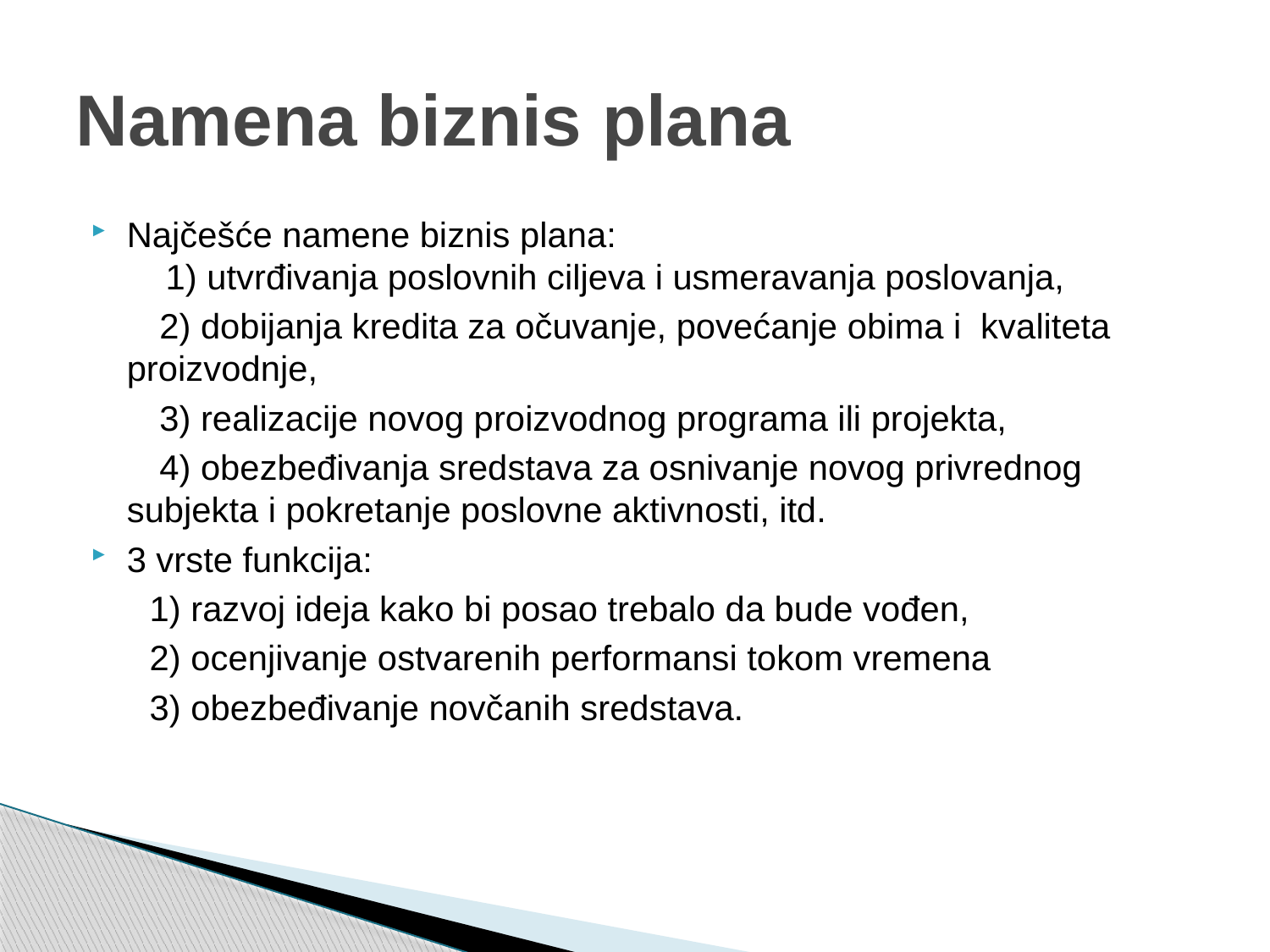

# Namena biznis plana
Najčešće namene biznis plana:
    1) utvrđivanja poslovnih ciljeva i usmeravanja poslovanja,
       2) dobijanja kredita za očuvanje, povećanje obima i  kvaliteta proizvodnje,
       3) realizacije novog proizvodnog programa ili projekta,
       4) obezbeđivanja sredstava za osnivanje novog privrednog subjekta i pokretanje poslovne aktivnosti, itd.
3 vrste funkcija:
      1) razvoj ideja kako bi posao trebalo da bude vođen,
      2) ocenjivanje ostvarenih performansi tokom vremena
      3) obezbeđivanje novčanih sredstava.